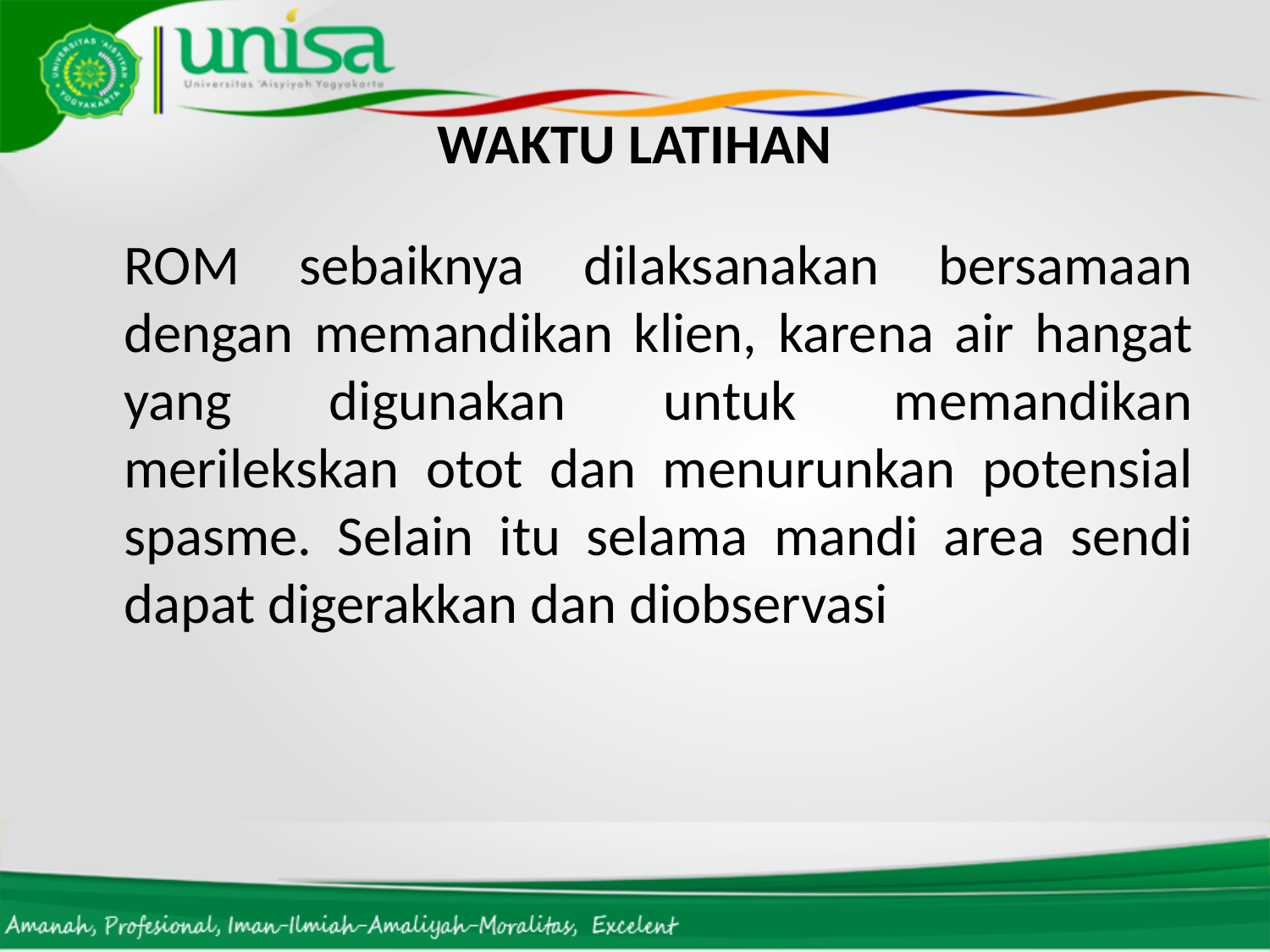

# WAKTU LATIHAN
	ROM sebaiknya dilaksanakan bersamaan dengan memandikan klien, karena air hangat yang digunakan untuk memandikan merilekskan otot dan menurunkan potensial spasme. Selain itu selama mandi area sendi dapat digerakkan dan diobservasi